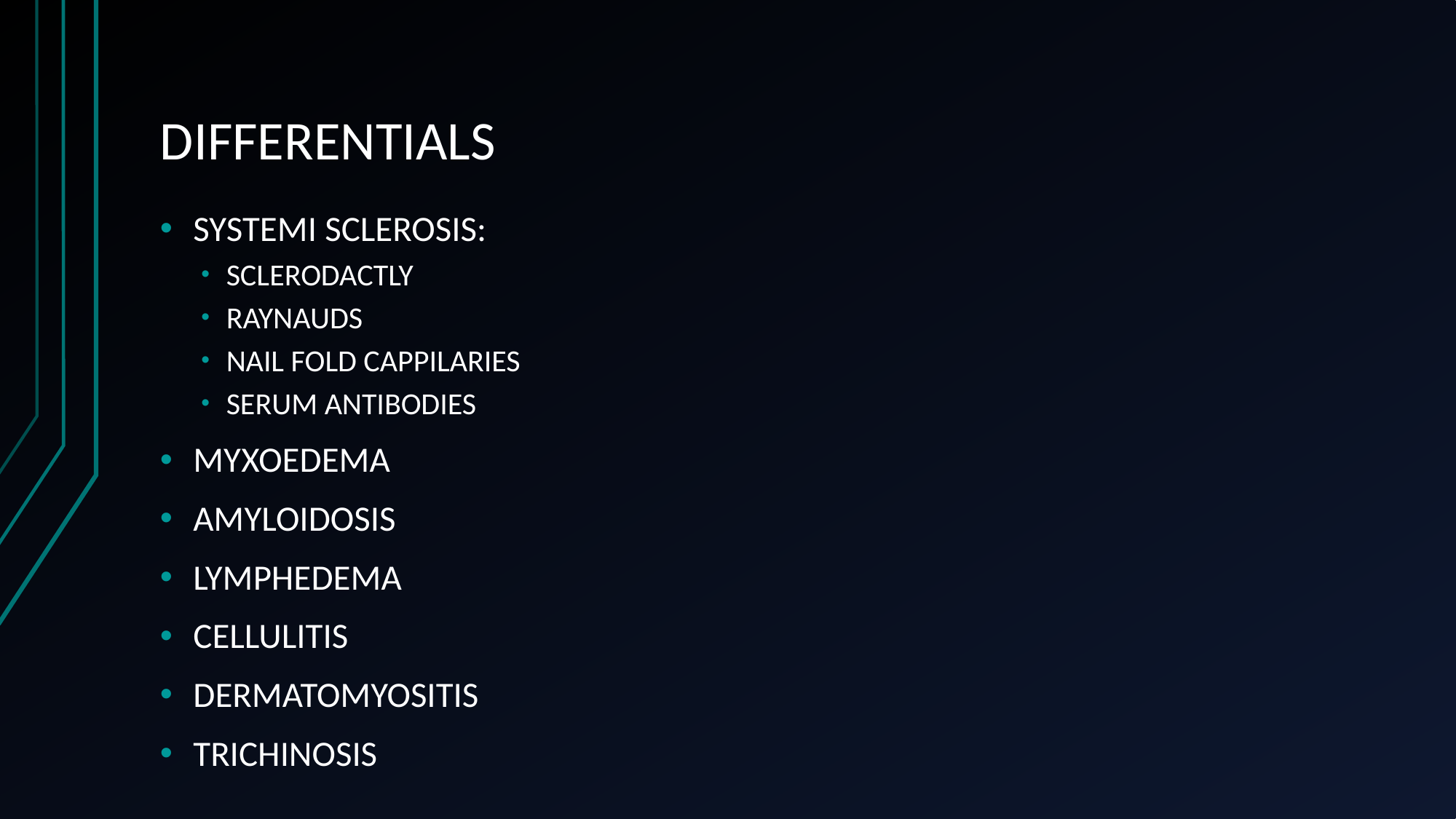

# DIFFERENTIALS
SYSTEMI SCLEROSIS:
SCLERODACTLY
RAYNAUDS
NAIL FOLD CAPPILARIES
SERUM ANTIBODIES
MYXOEDEMA
AMYLOIDOSIS
LYMPHEDEMA
CELLULITIS
DERMATOMYOSITIS
TRICHINOSIS